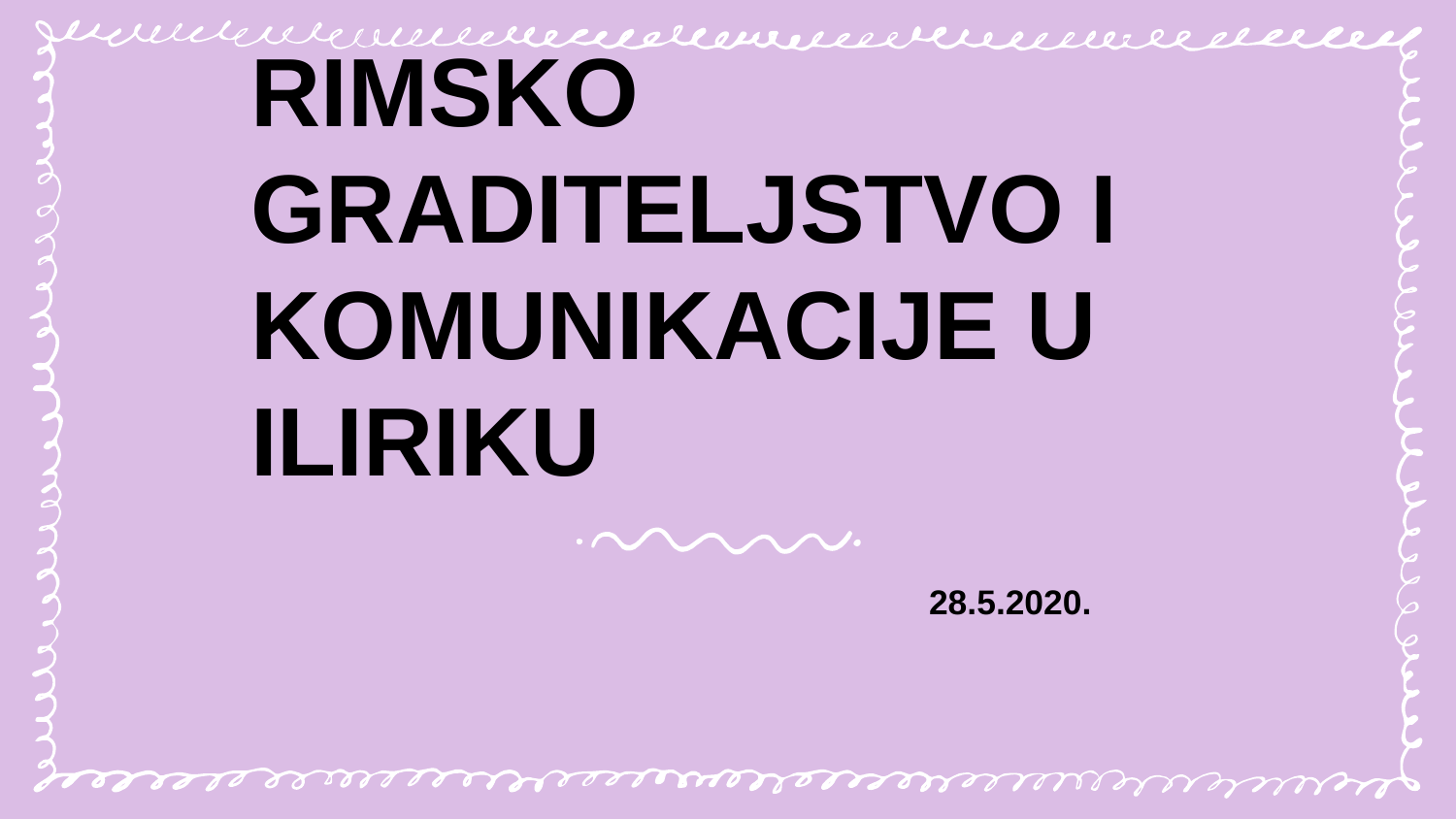

# RIMSKO GRADITELJSTVO I KOMUNIKACIJE U ILIRIKU
28.5.2020.